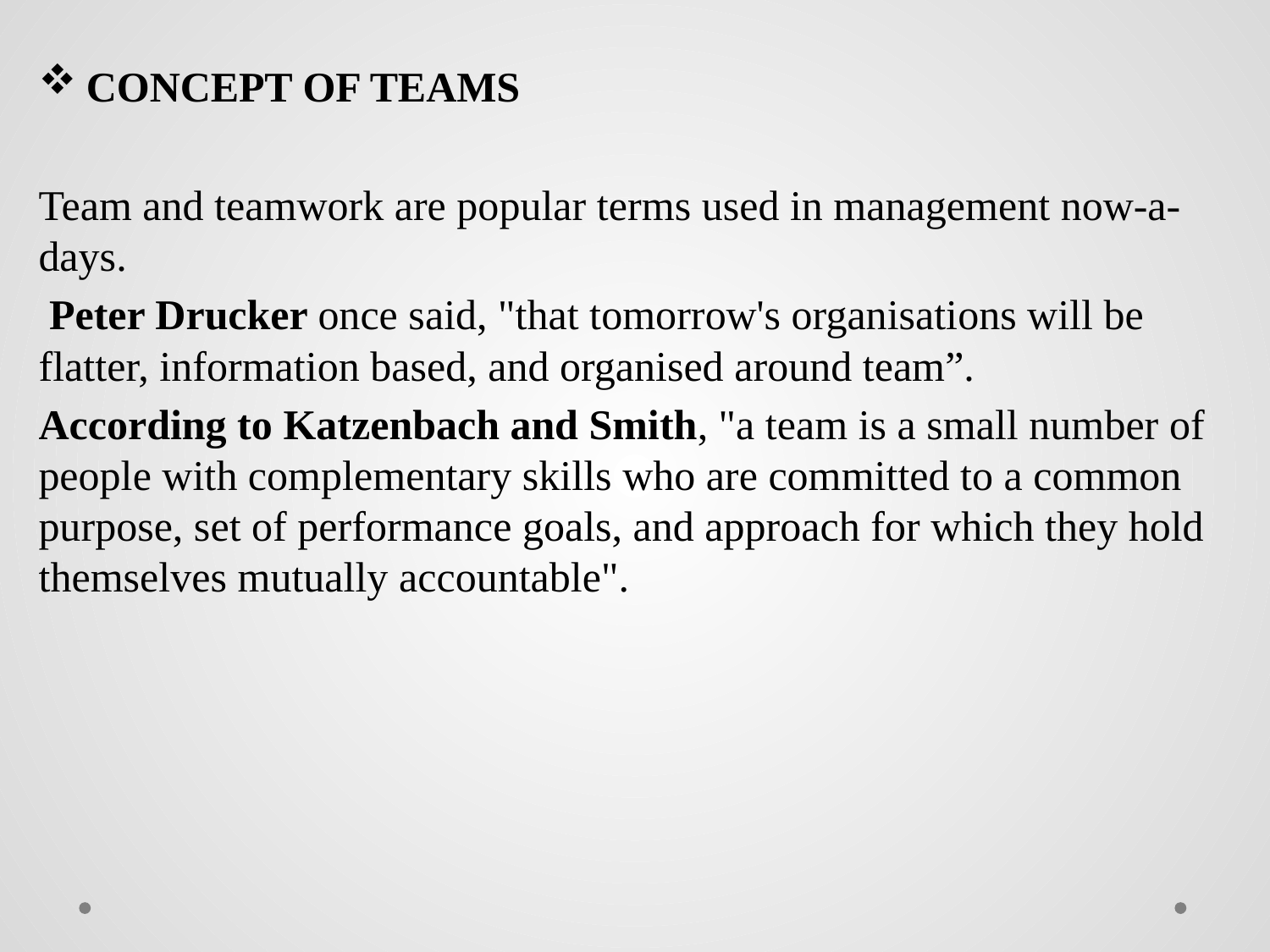

CONCEPT OF TEAMS

Team and teamwork are popular terms used in management now-a-days.
 Peter Drucker once said, "that tomorrow's organisations will be flatter, information based, and organised around team”.
According to Katzenbach and Smith, "a team is a small number of people with complementary skills who are committed to a common purpose, set of performance goals, and approach for which they hold themselves mutually accountable".